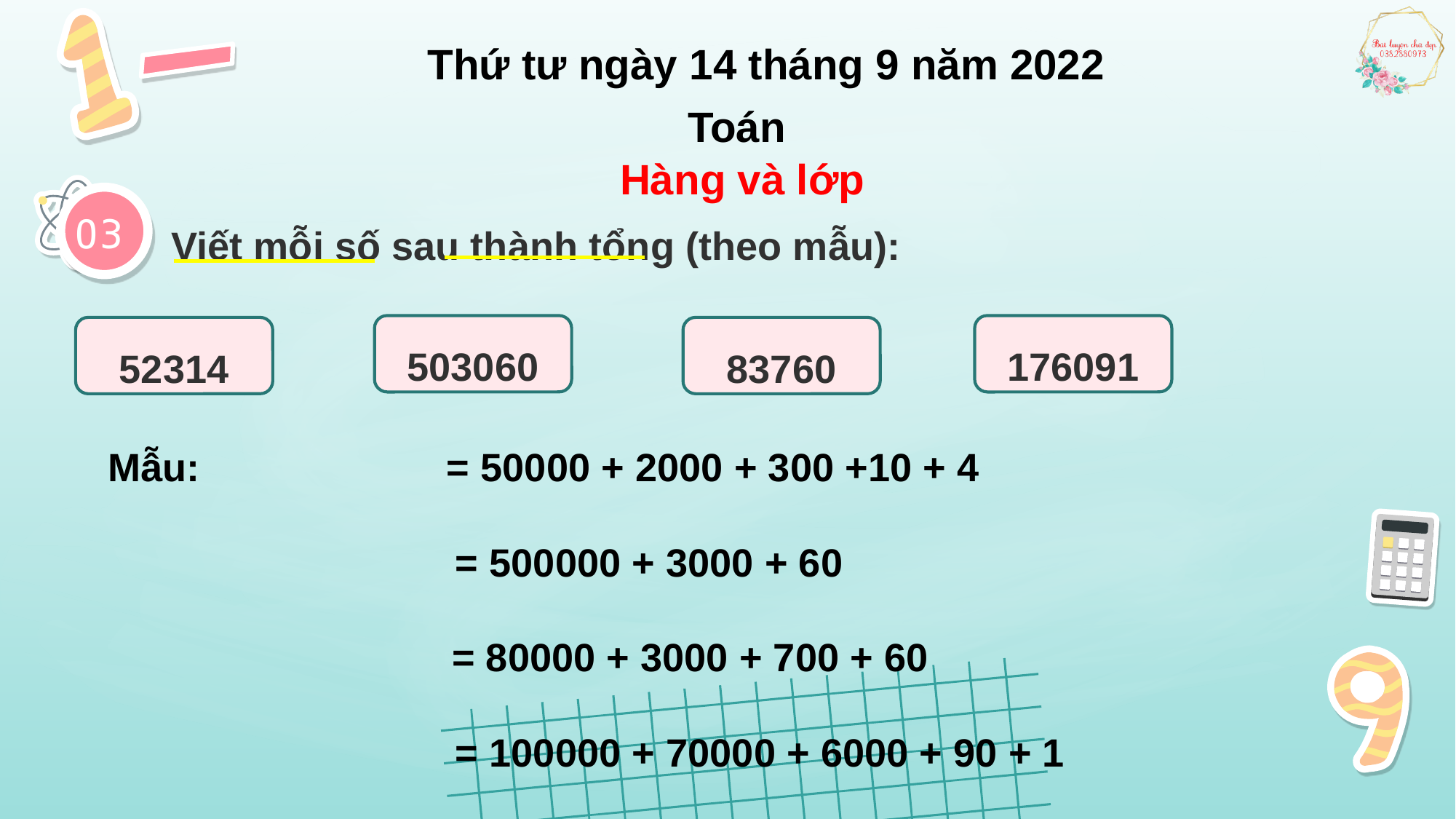

Thứ tư ngày 14 tháng 9 năm 2022
Toán
Hàng và lớp

03
Viết mỗi số sau thành tổng (theo mẫu):
503060
176091
52314
83760
= 50000 + 2000 + 300 +10 + 4
Mẫu:
= 500000 + 3000 + 60
= 80000 + 3000 + 700 + 60
= 100000 + 70000 + 6000 + 90 + 1